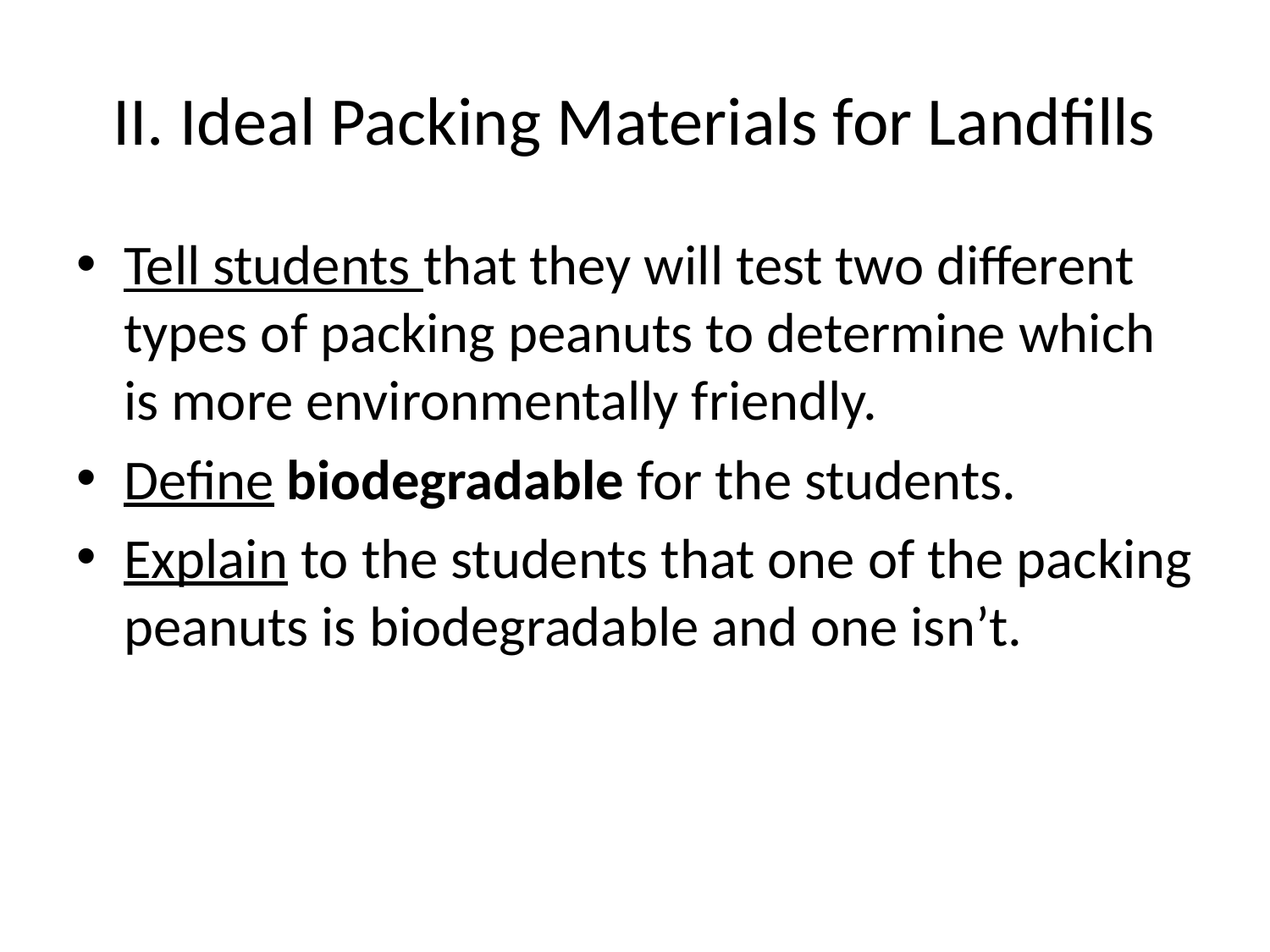

# II. Ideal Packing Materials for Landfills
Tell students that they will test two different types of packing peanuts to determine which is more environmentally friendly.
Define biodegradable for the students.
Explain to the students that one of the packing peanuts is biodegradable and one isn’t.